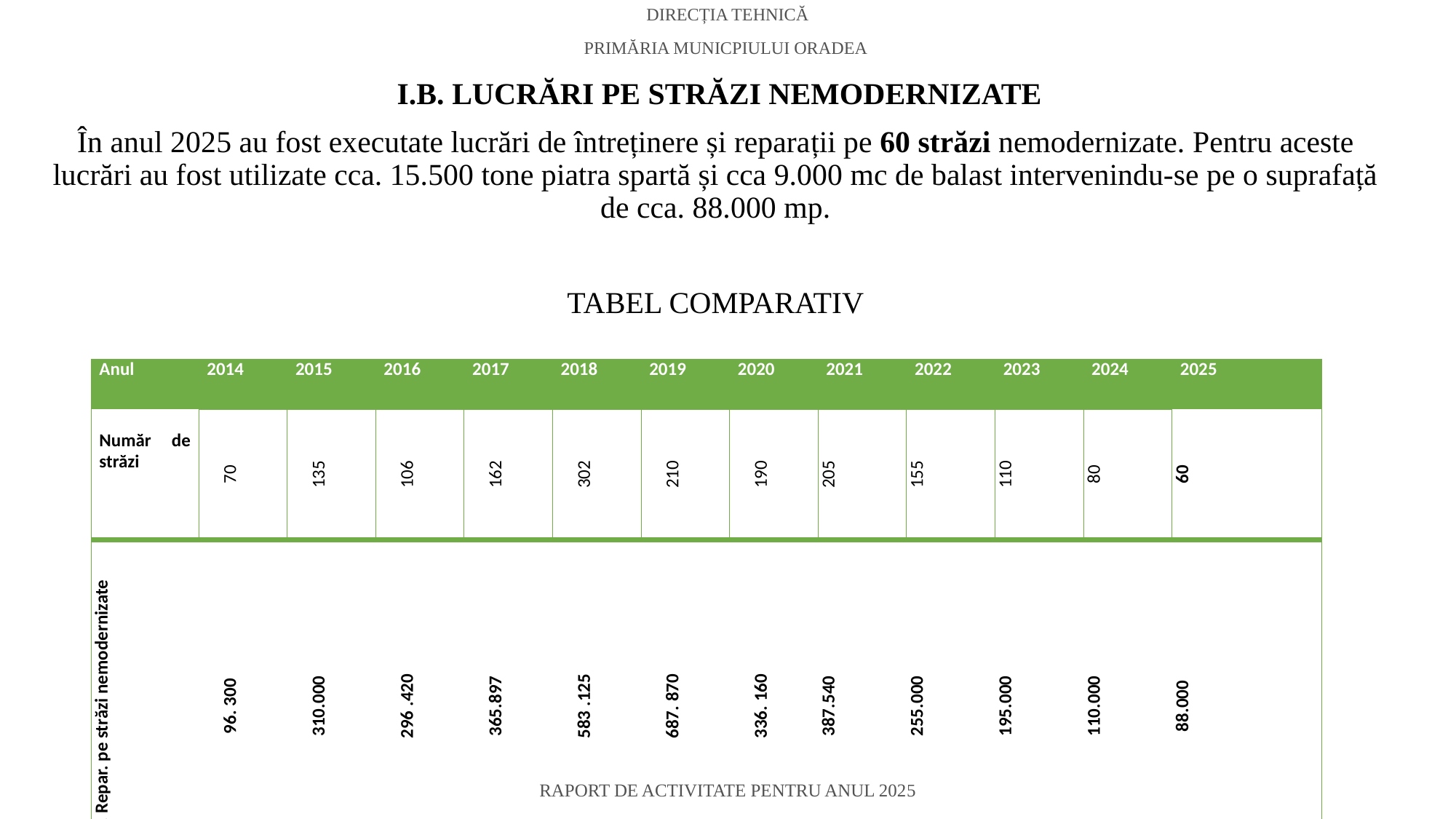

DIRECȚIA TEHNICĂ
PRIMĂRIA MUNICPIULUI ORADEA

 I.B. LUCRĂRI PE STRĂZI NEMODERNIZATE
În anul 2025 au fost executate lucrări de întreținere și reparații pe 60 străzi nemodernizate. Pentru aceste lucrări au fost utilizate cca. 15.500 tone piatra spartă și cca 9.000 mc de balast intervenindu-se pe o suprafață de cca. 88.000 mp.

TABEL COMPARATIV
| Anul | 2014 | 2015 | 2016 | 2017 | 2018 | 2019 | 2020 | 2021 | 2022 | 2023 | 2024 | 2025 |
| --- | --- | --- | --- | --- | --- | --- | --- | --- | --- | --- | --- | --- |
| Număr de străzi | 70 | 135 | 106 | 162 | 302 | 210 | 190 | 205 | 155 | 110 | 80 | 60 |
| Supr. Repar. pe străzi nemodernizate (mp) | 96. 300 | 310.000 | 296 .420 | 365.897 | 583 .125 | 687. 870 | 336. 160 | 387.540 | 255.000 | 195.000 | 110.000 | 88.000 |
RAPORT DE ACTIVITATE PENTRU ANUL 2025